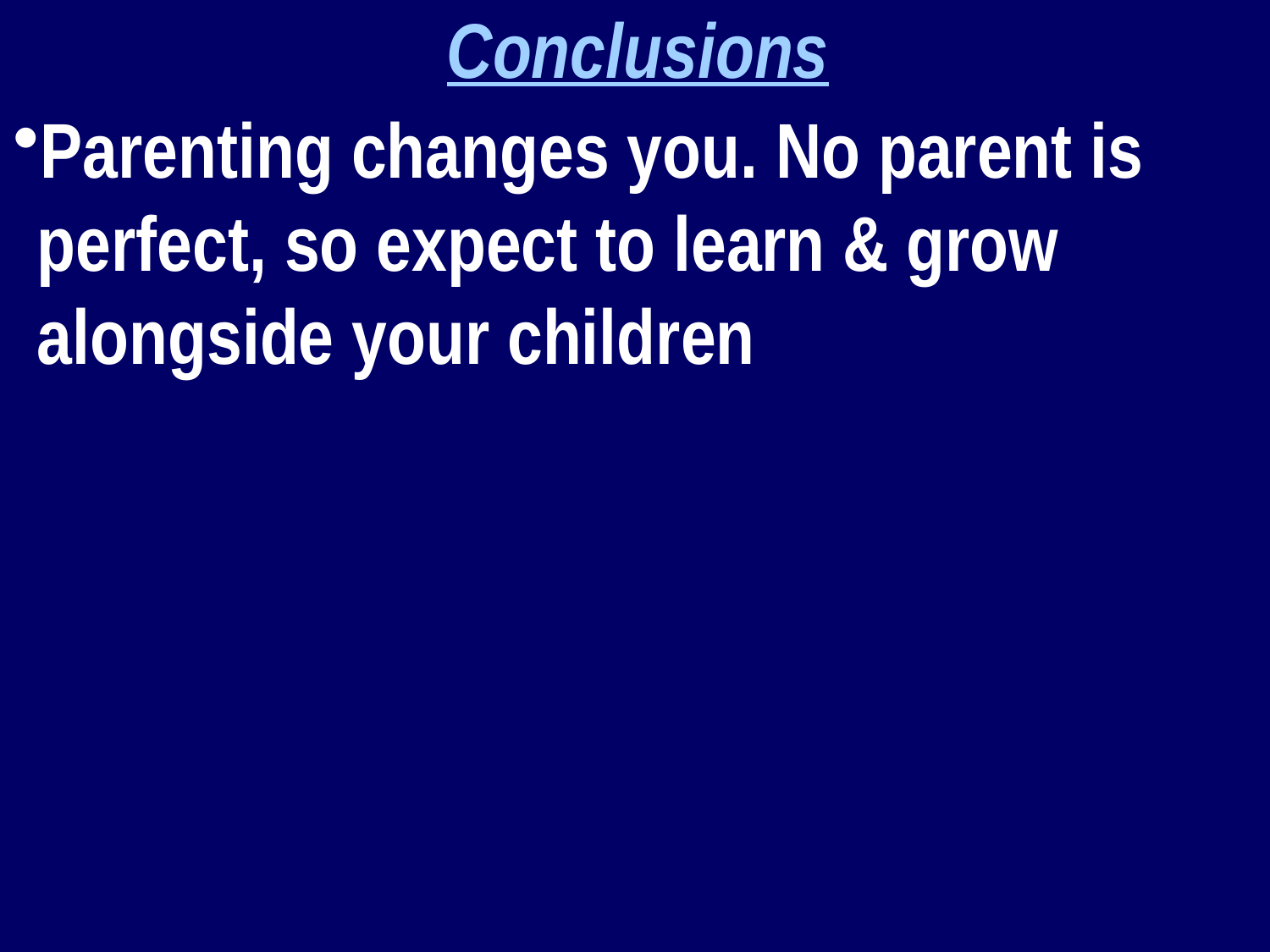

Conclusions
Parenting changes you. No parent is perfect, so expect to learn & grow alongside your children